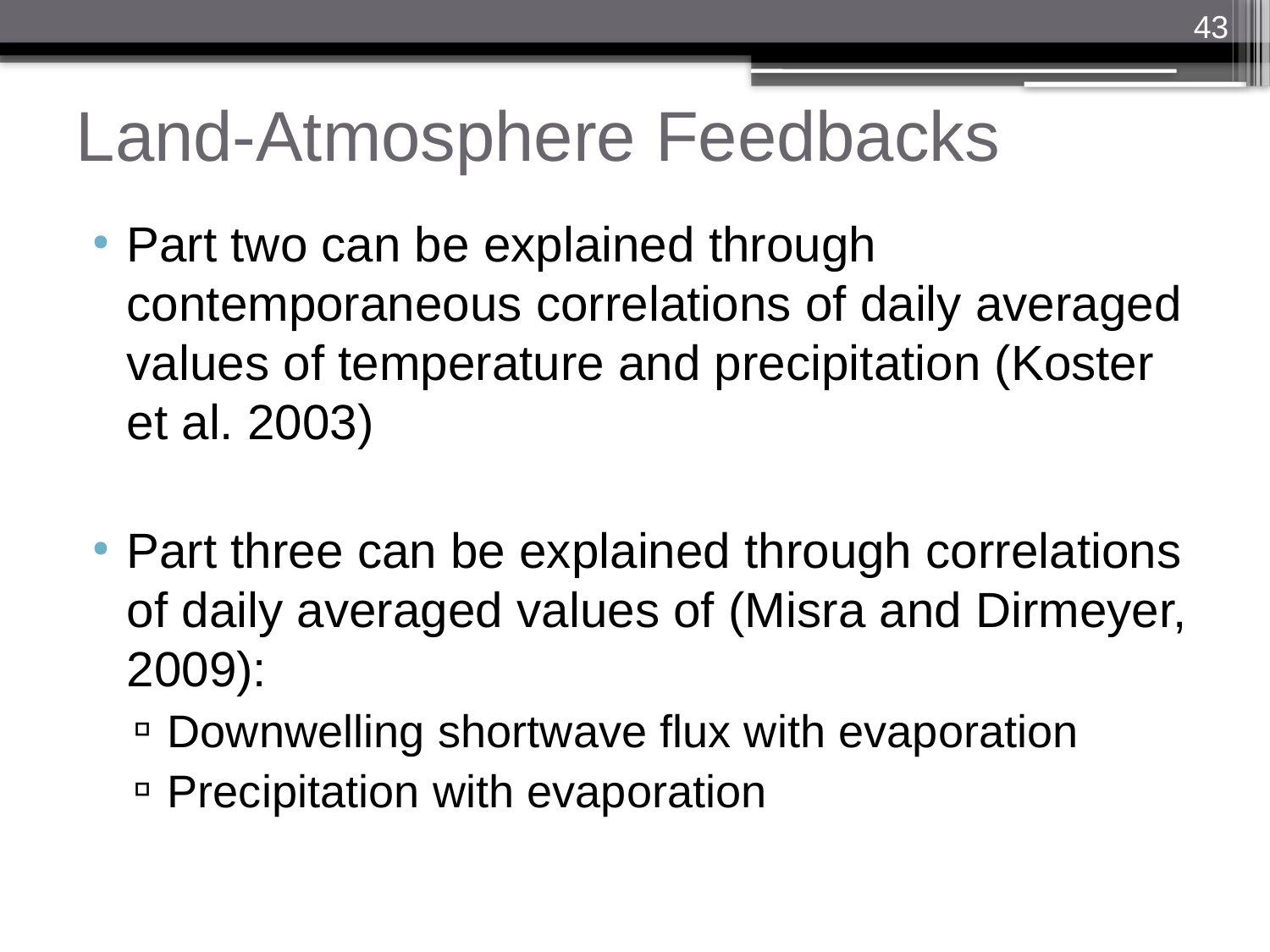

43
# Land-Atmosphere Feedbacks
Part two can be explained through contemporaneous correlations of daily averaged values of temperature and precipitation (Koster et al. 2003)

Part three can be explained through correlations of daily averaged values of (Misra and Dirmeyer, 2009):
Downwelling shortwave flux with evaporation
Precipitation with evaporation